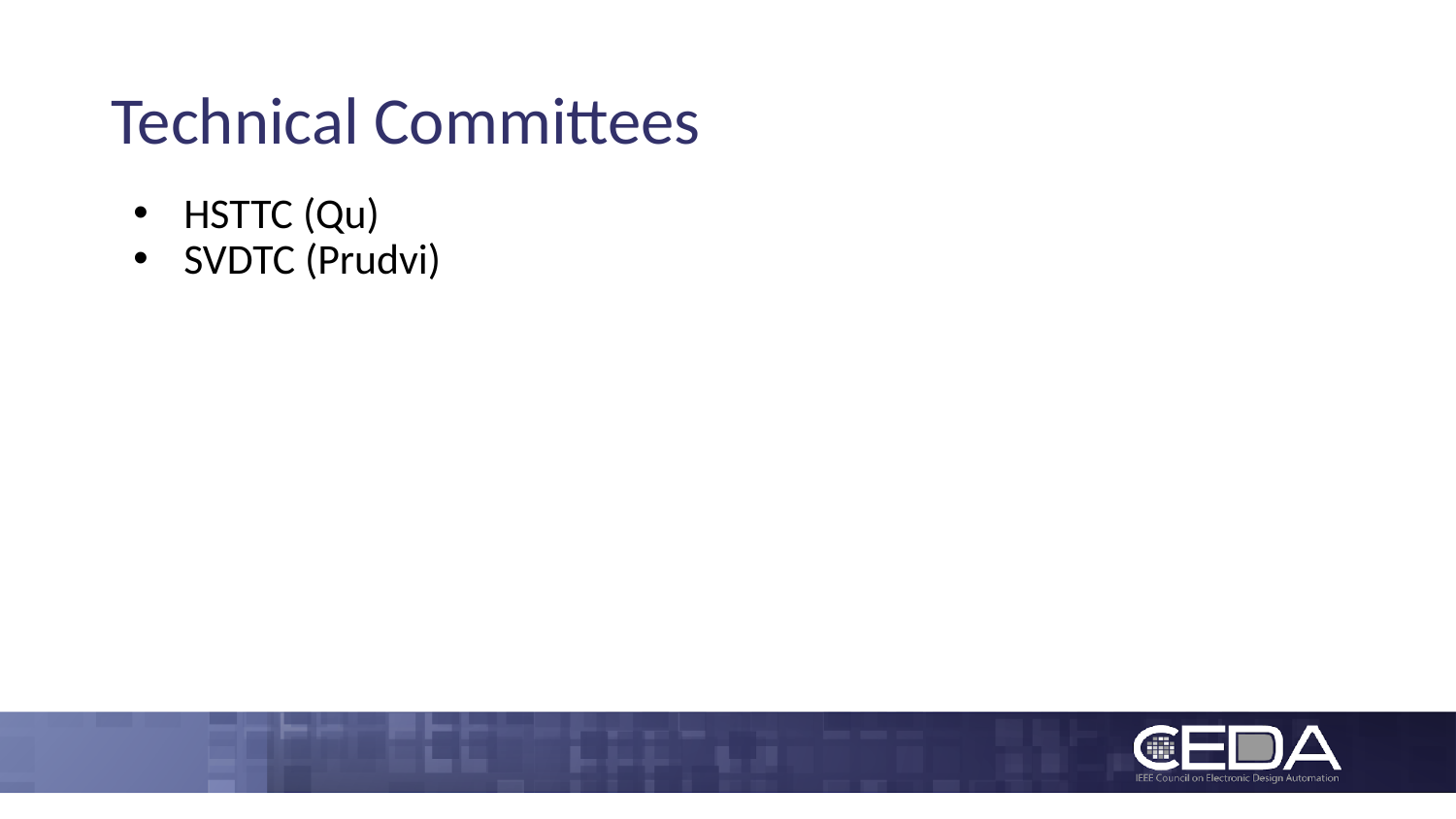

# Technical Committees
HSTTC (Qu)
SVDTC (Prudvi)